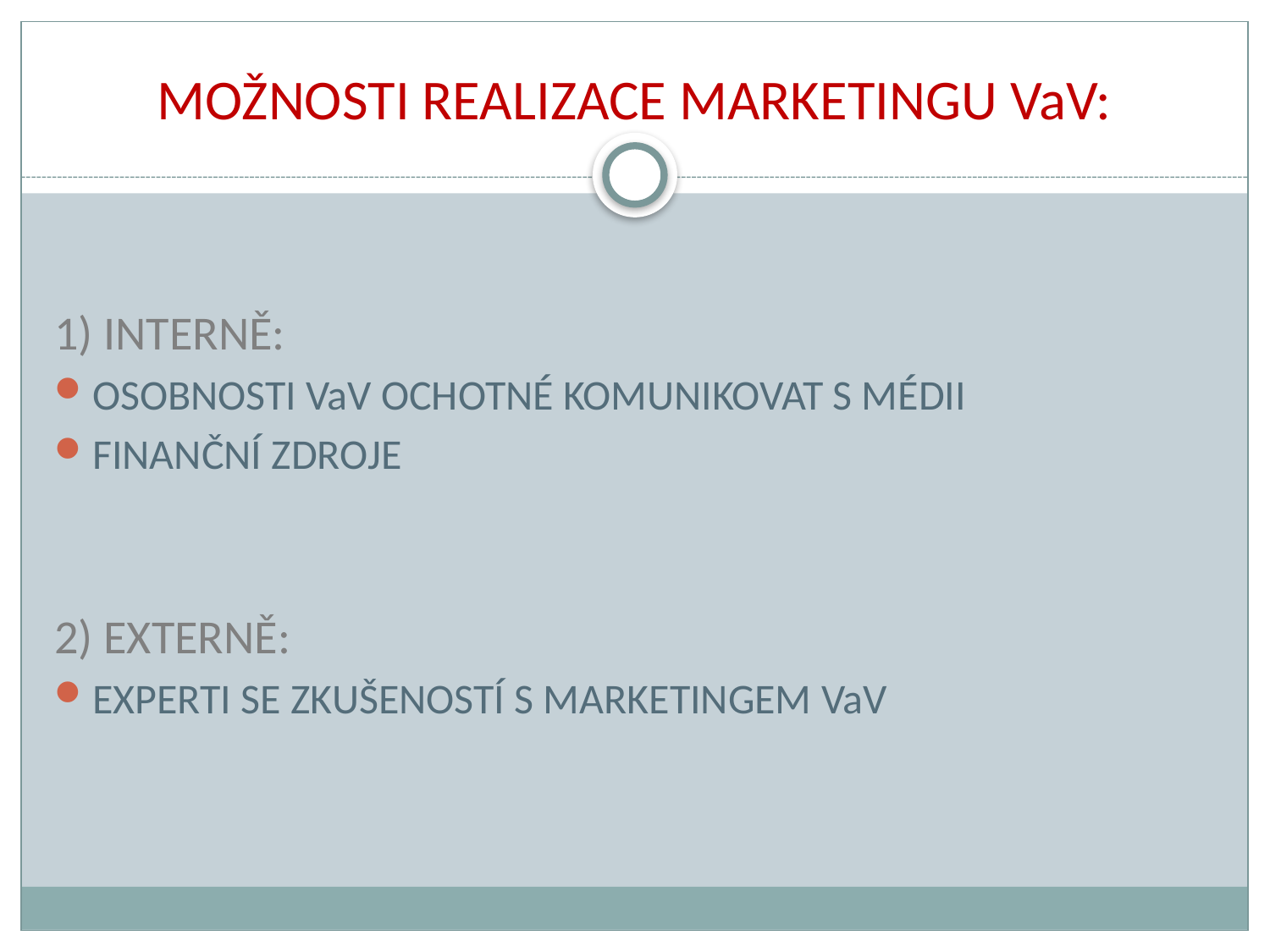

# MOŽNOSTI REALIZACE MARKETINGU VaV:
1) INTERNĚ:
OSOBNOSTI VaV OCHOTNÉ KOMUNIKOVAT S MÉDII
FINANČNÍ ZDROJE

2) EXTERNĚ:
EXPERTI SE ZKUŠENOSTÍ S MARKETINGEM VaV